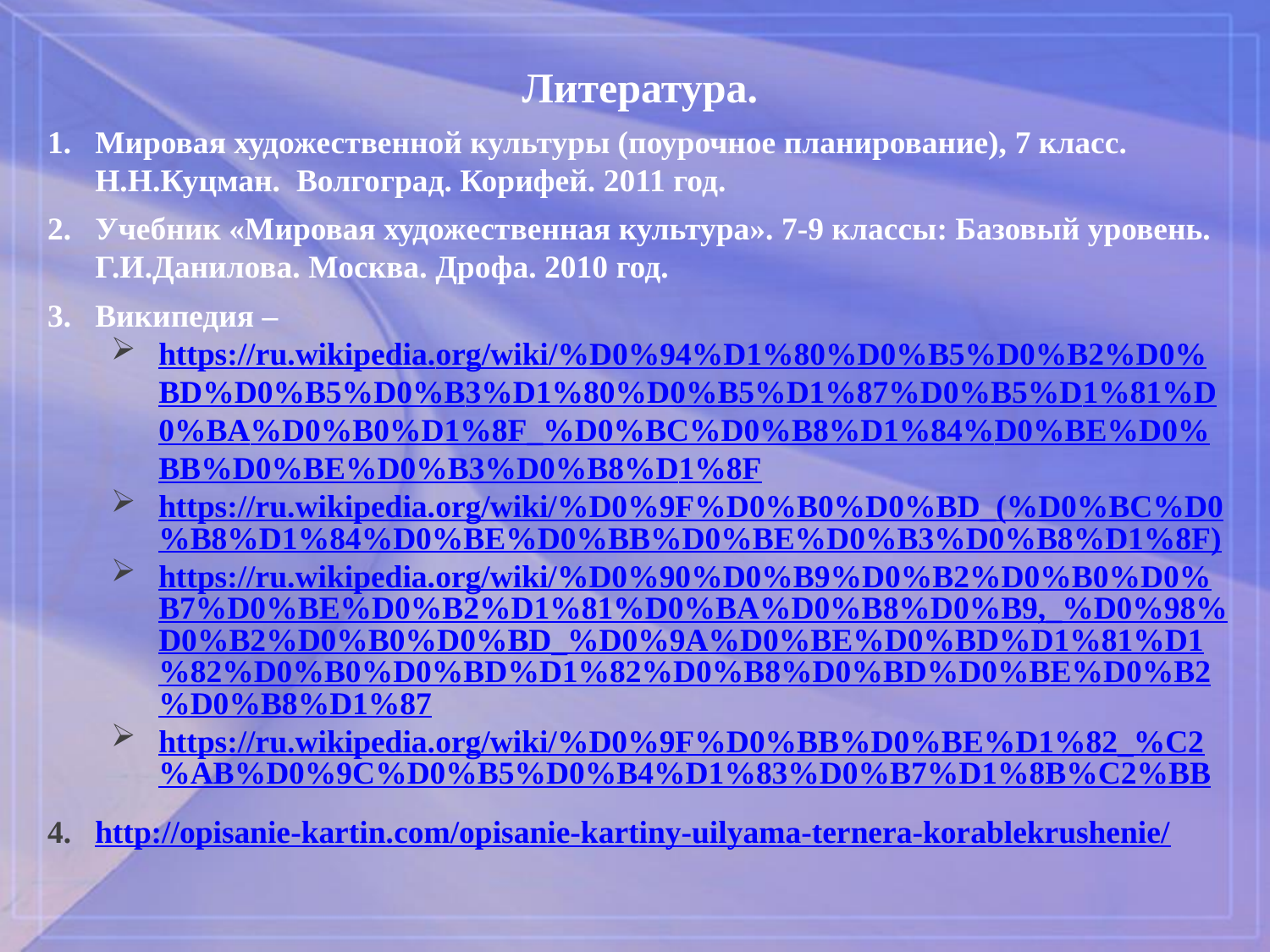

Литература.
Мировая художественной культуры (поурочное планирование), 7 класс. Н.Н.Куцман.  Волгоград. Корифей. 2011 год.
Учебник «Мировая художественная культура». 7-9 классы: Базовый уровень.  Г.И.Данилова. Москва. Дрофа. 2010 год.
Википедия –
https://ru.wikipedia.org/wiki/%D0%94%D1%80%D0%B5%D0%B2%D0%BD%D0%B5%D0%B3%D1%80%D0%B5%D1%87%D0%B5%D1%81%D0%BA%D0%B0%D1%8F_%D0%BC%D0%B8%D1%84%D0%BE%D0%BB%D0%BE%D0%B3%D0%B8%D1%8F
https://ru.wikipedia.org/wiki/%D0%9F%D0%B0%D0%BD_(%D0%BC%D0%B8%D1%84%D0%BE%D0%BB%D0%BE%D0%B3%D0%B8%D1%8F)
https://ru.wikipedia.org/wiki/%D0%90%D0%B9%D0%B2%D0%B0%D0%B7%D0%BE%D0%B2%D1%81%D0%BA%D0%B8%D0%B9,_%D0%98%D0%B2%D0%B0%D0%BD_%D0%9A%D0%BE%D0%BD%D1%81%D1%82%D0%B0%D0%BD%D1%82%D0%B8%D0%BD%D0%BE%D0%B2%D0%B8%D1%87
https://ru.wikipedia.org/wiki/%D0%9F%D0%BB%D0%BE%D1%82_%C2%AB%D0%9C%D0%B5%D0%B4%D1%83%D0%B7%D1%8B%C2%BB
http://opisanie-kartin.com/opisanie-kartiny-uilyama-ternera-korablekrushenie/